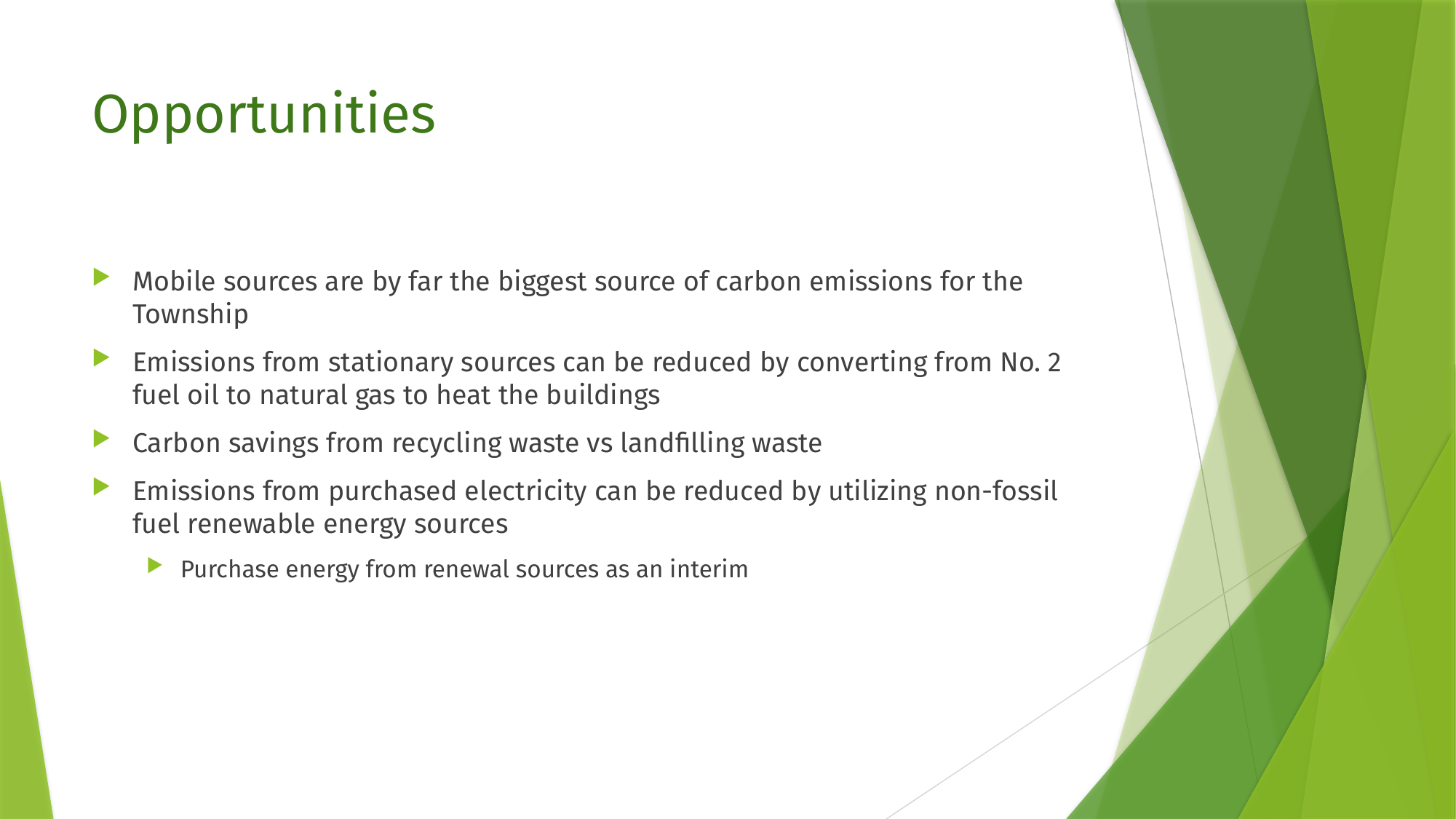

# Opportunities
Mobile sources are by far the biggest source of carbon emissions for the Township
Emissions from stationary sources can be reduced by converting from No. 2 fuel oil to natural gas to heat the buildings
Carbon savings from recycling waste vs landfilling waste
Emissions from purchased electricity can be reduced by utilizing non-fossil fuel renewable energy sources
Purchase energy from renewal sources as an interim